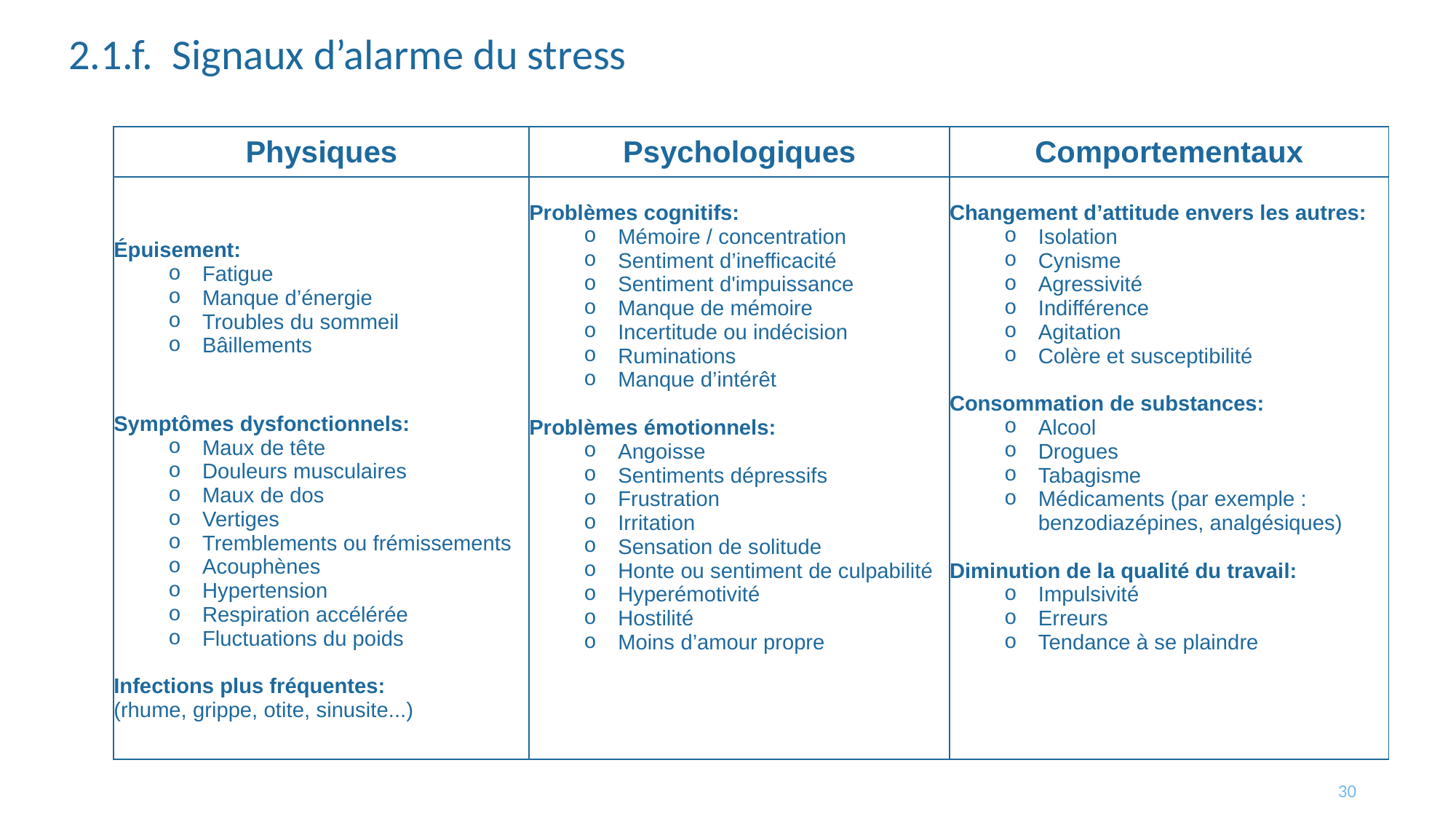

2.1.f.  Signaux d’alarme du stress
| Physiques | Psychologiques | Comportementaux |
| --- | --- | --- |
| Épuisement: Fatigue  Manque d’énergie Troubles du sommeil Bâillements  Symptômes dysfonctionnels:  Maux de tête Douleurs musculaires Maux de dos Vertiges  Tremblements ou frémissements Acouphènes  Hypertension  Respiration accélérée  Fluctuations du poids   Infections plus fréquentes: (rhume, grippe, otite, sinusite...) | Problèmes cognitifs: Mémoire / concentration Sentiment d’inefficacité Sentiment d'impuissance Manque de mémoire  Incertitude ou indécision Ruminations  Manque d’intérêt Problèmes émotionnels: Angoisse Sentiments dépressifs Frustration Irritation  Sensation de solitude Honte ou sentiment de culpabilité  Hyperémotivité  Hostilité  Moins d’amour propre | Changement d’attitude envers les autres: Isolation Cynisme Agressivité Indifférence  Agitation Colère et susceptibilité Consommation de substances: Alcool Drogues Tabagisme Médicaments (par exemple : benzodiazépines, analgésiques) Diminution de la qualité du travail:  Impulsivité  Erreurs  Tendance à se plaindre |
30